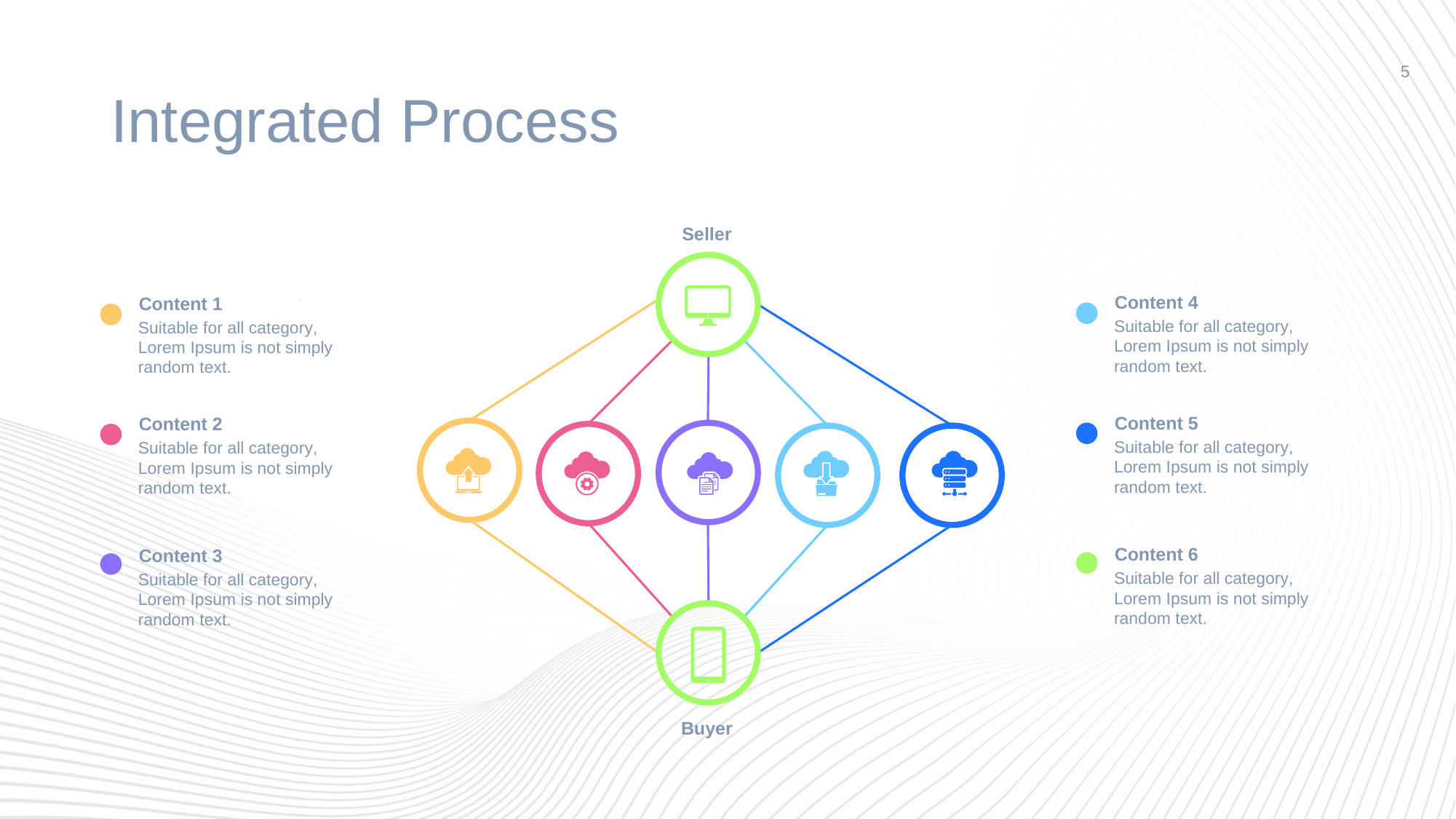

# Integrated Process
5
Seller

Content 4

Suitable for all category, Lorem Ipsum is not simply random text.
Content 1

Suitable for all category, Lorem Ipsum is not simply random text.
Content 5

Suitable for all category, Lorem Ipsum is not simply random text.
Content 2

Suitable for all category, Lorem Ipsum is not simply random text.

Content 6

Suitable for all category, Lorem Ipsum is not simply random text.
Content 3

Suitable for all category, Lorem Ipsum is not simply random text.

Buyer